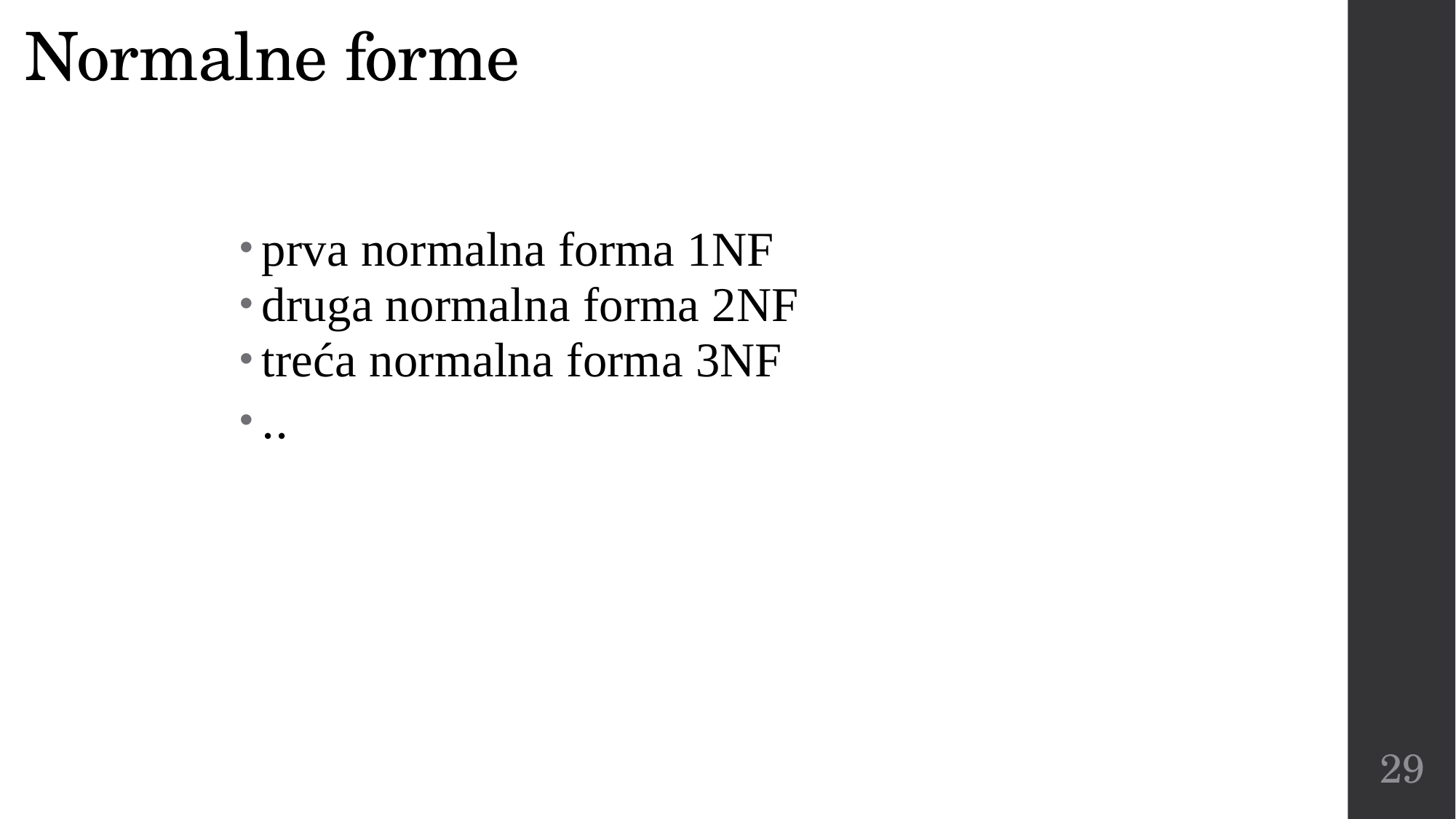

# Normalne forme
prva normalna forma 1NF
druga normalna forma 2NF
treća normalna forma 3NF
..
29